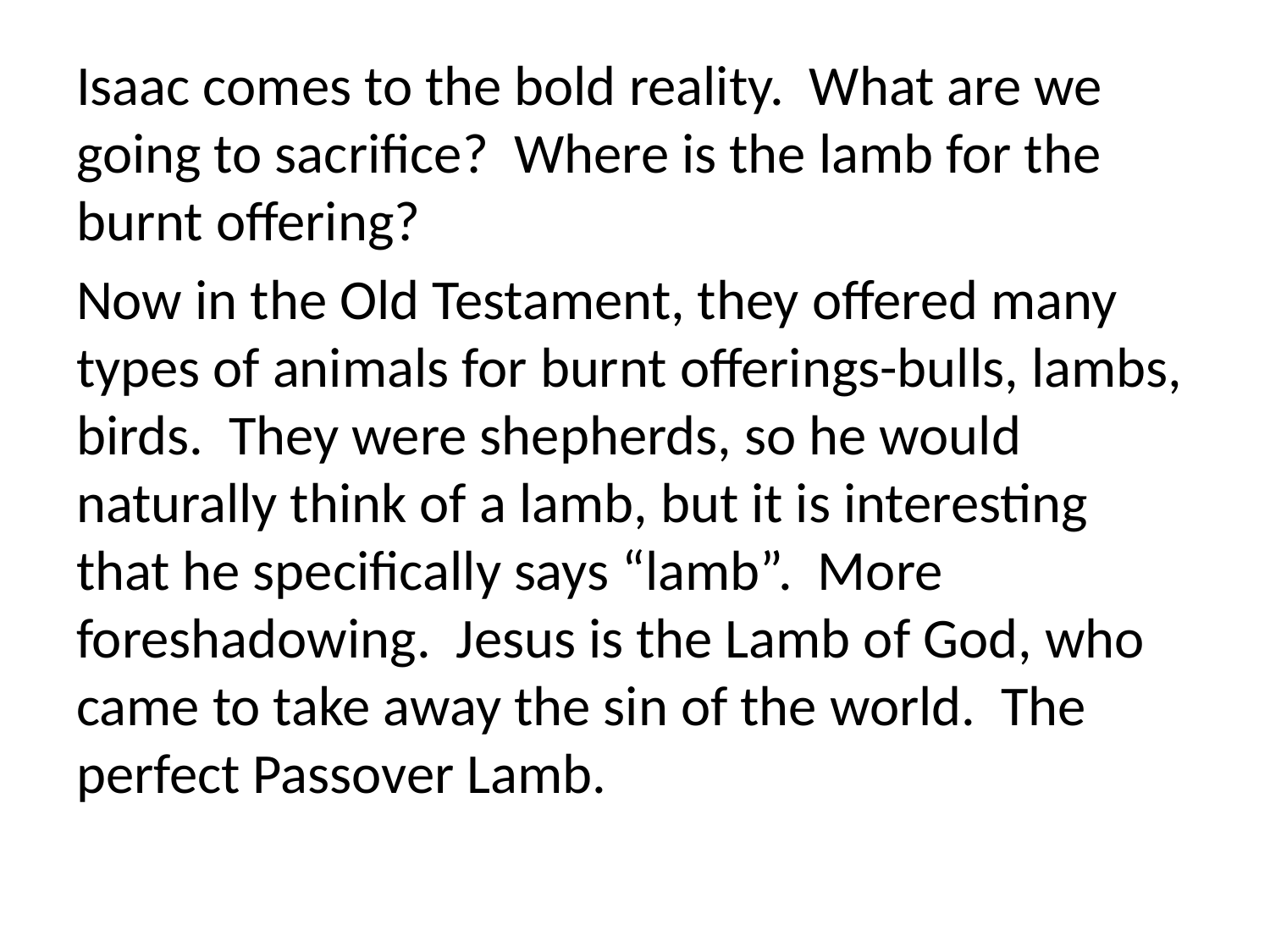

Isaac comes to the bold reality.  What are we going to sacrifice?  Where is the lamb for the burnt offering?
Now in the Old Testament, they offered many types of animals for burnt offerings-bulls, lambs, birds.  They were shepherds, so he would naturally think of a lamb, but it is interesting that he specifically says “lamb”.  More foreshadowing.  Jesus is the Lamb of God, who came to take away the sin of the world.  The perfect Passover Lamb.